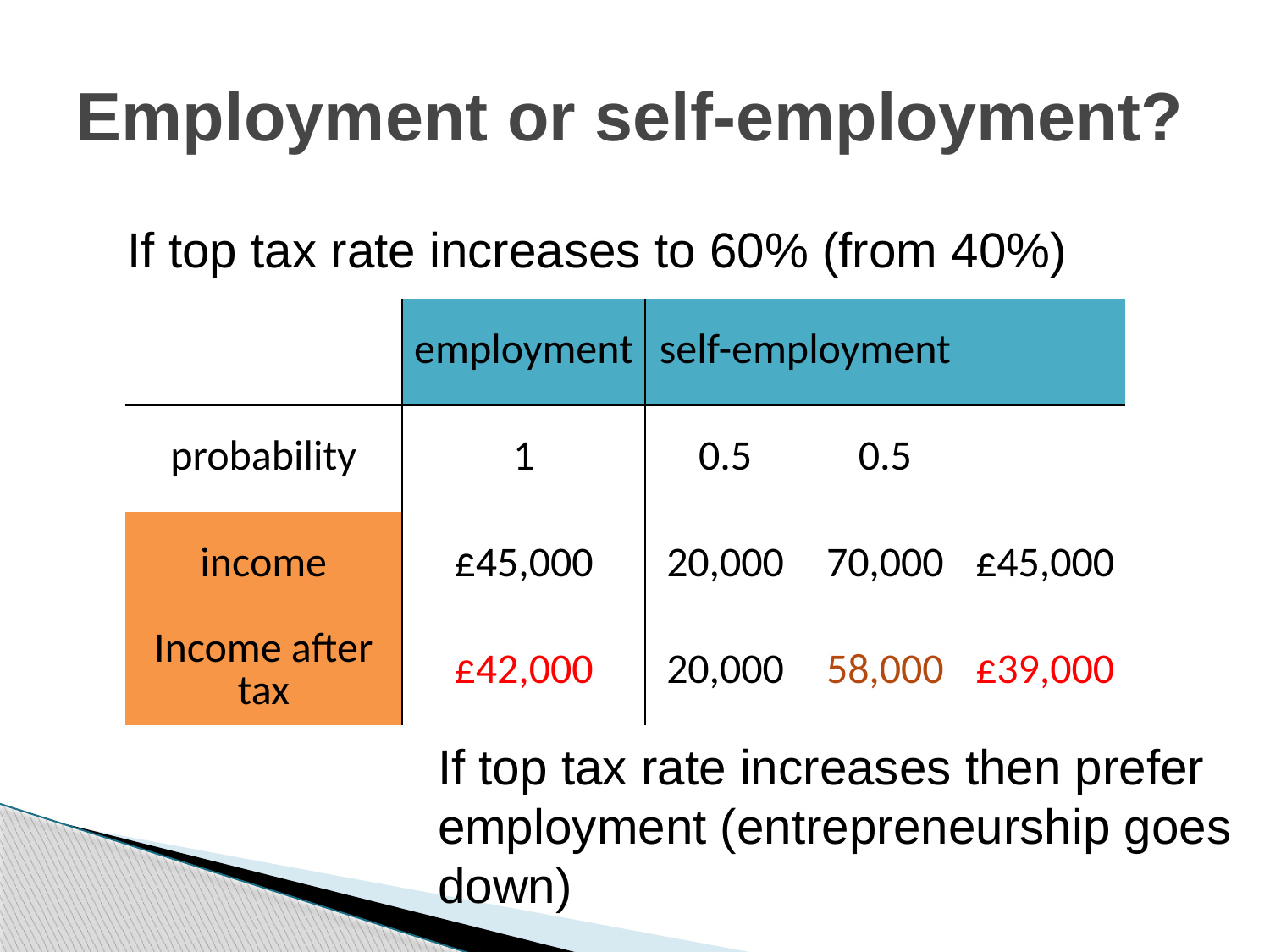

# Employment or self-employment?
If top tax rate increases to 60% (from 40%)
|  | employment | self-employment |  |  |
| --- | --- | --- | --- | --- |
| probability | 1 | 0.5 | 0.5 |  |
| income | £45,000 | 20,000 | 70,000 | £45,000 |
| Income after tax | £42,000 | 20,000 | 58,000 | £39,000 |
If top tax rate increases then prefer employment (entrepreneurship goes down)